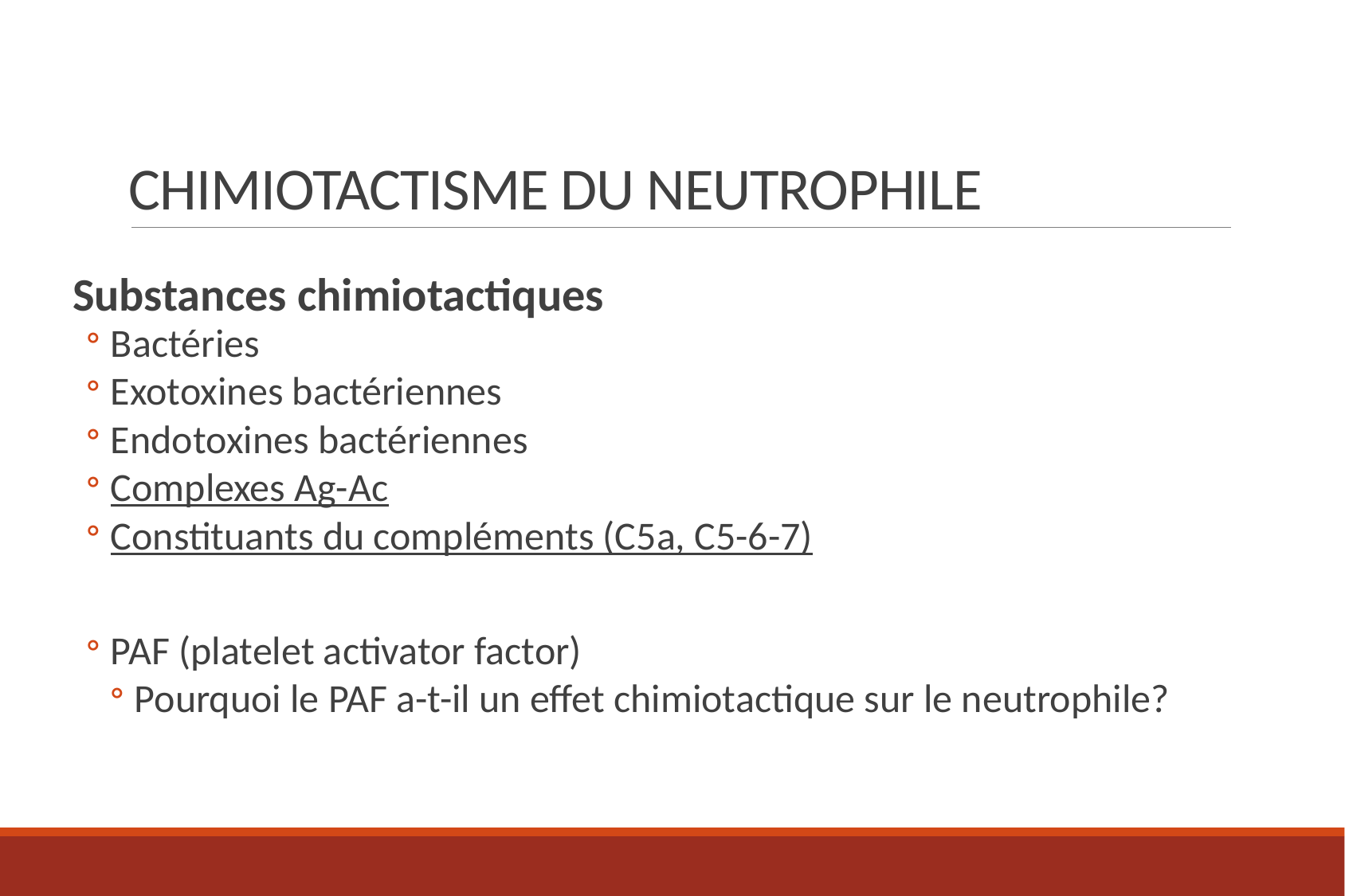

# Chimiotactisme du Neutrophile
Substances chimiotactiques
Bactéries
Exotoxines bactériennes
Endotoxines bactériennes
Complexes Ag-Ac
Constituants du compléments (C5a, C5-6-7)

PAF (platelet activator factor)
Pourquoi le PAF a-t-il un effet chimiotactique sur le neutrophile?